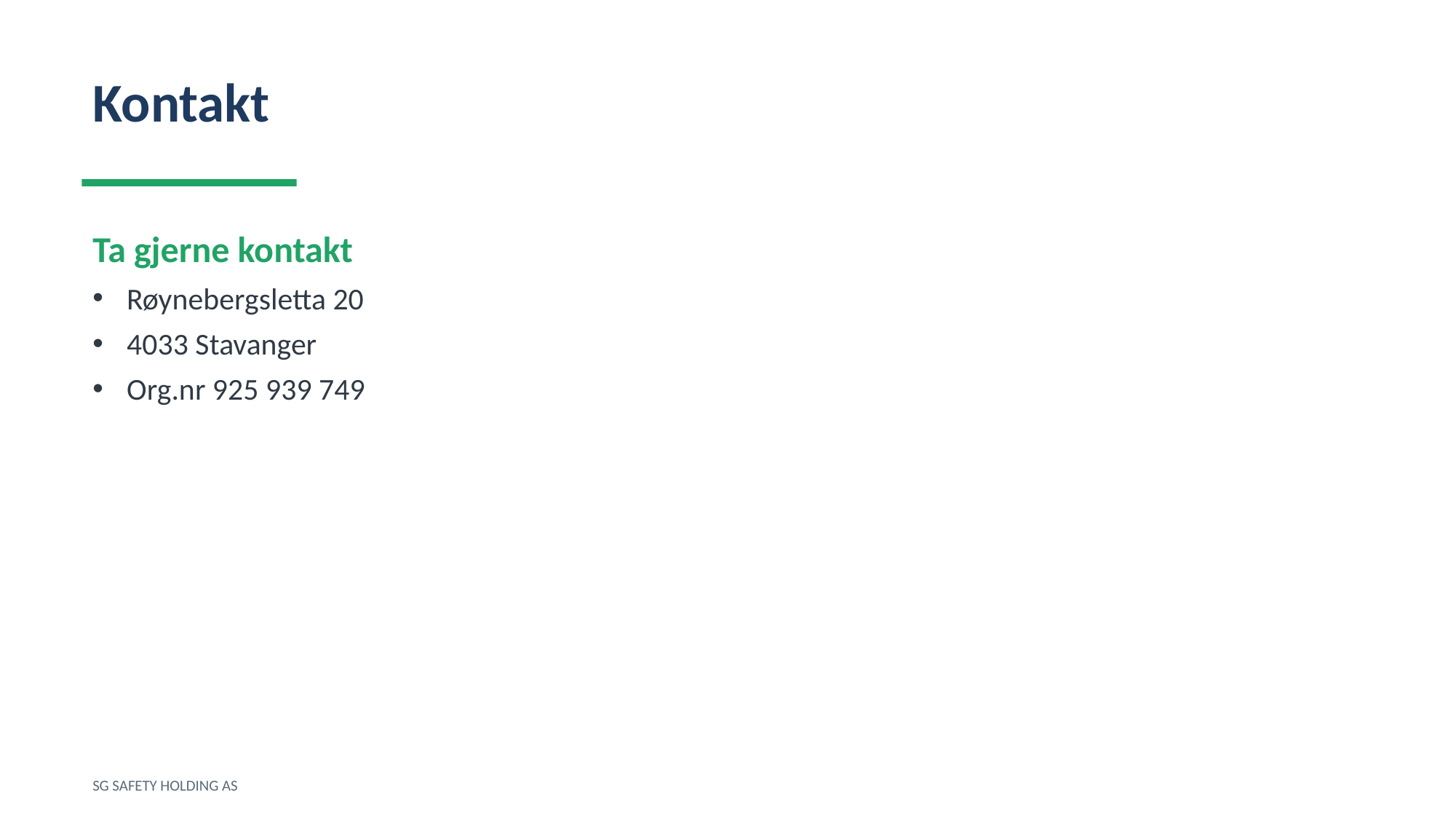

Kontakt

Ta gjerne kontakt
Røynebergsletta 20
4033 Stavanger
Org.nr 925 939 749
SG SAFETY HOLDING AS